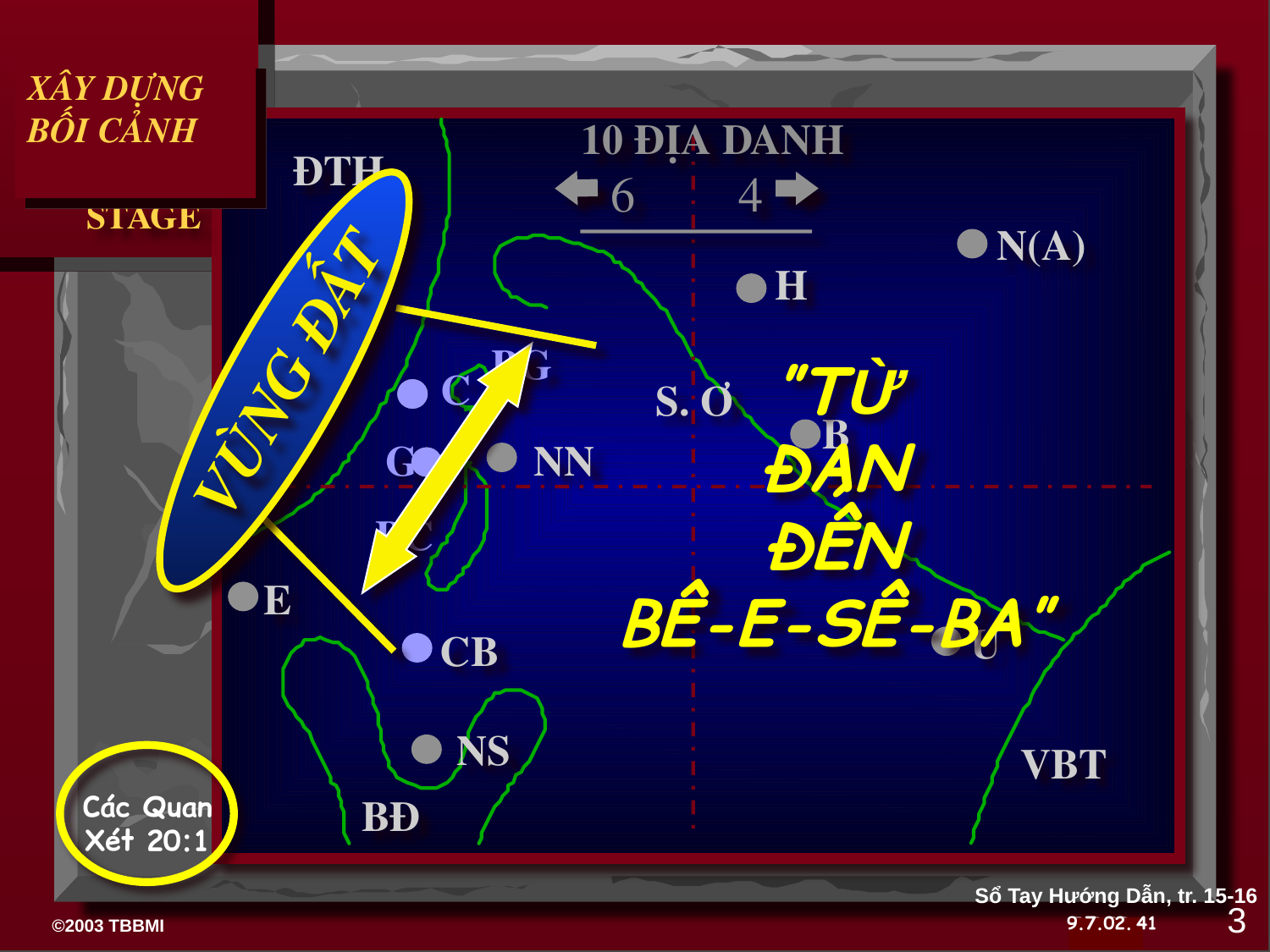

XÂY DỰNG BỐI CẢNH

10 ĐỊA DANH

ĐTH

6
4

N(A)

H

VÙNG ĐẤT
BG
C

S. Ơ
”TỪ
ĐAN
ĐẾN
BÊ-E-SÊ-BA”

B

G
NN

BC

E

U
CB

NS
VBT

Các Quan Xét 20:1
BĐ

Sổ Tay Hướng Dẫn, tr. 15-16
3
41